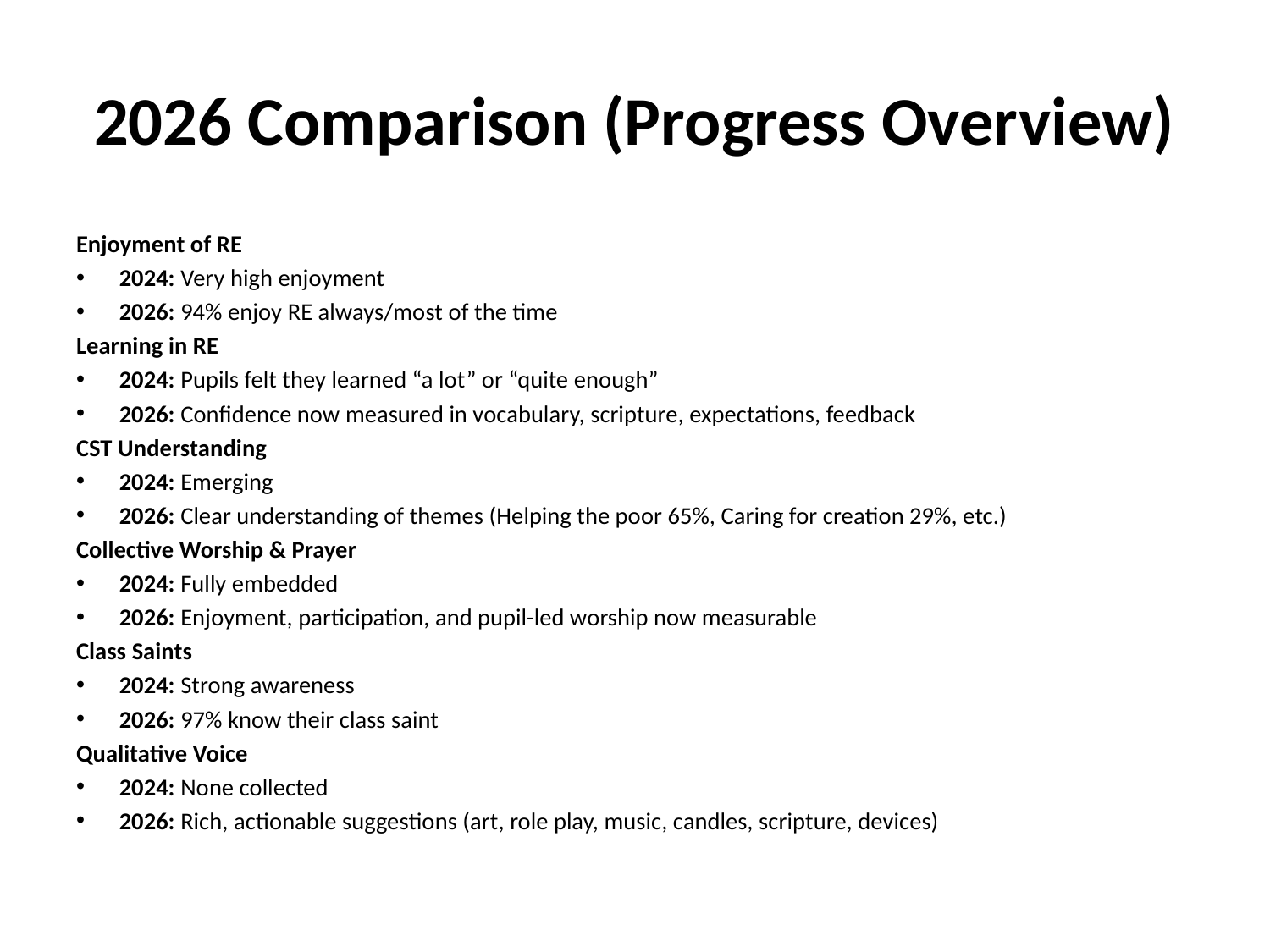

# 2026 Comparison (Progress Overview)
Enjoyment of RE
2024: Very high enjoyment
2026: 94% enjoy RE always/most of the time
Learning in RE
2024: Pupils felt they learned “a lot” or “quite enough”
2026: Confidence now measured in vocabulary, scripture, expectations, feedback
CST Understanding
2024: Emerging
2026: Clear understanding of themes (Helping the poor 65%, Caring for creation 29%, etc.)
Collective Worship & Prayer
2024: Fully embedded
2026: Enjoyment, participation, and pupil-led worship now measurable
Class Saints
2024: Strong awareness
2026: 97% know their class saint
Qualitative Voice
2024: None collected
2026: Rich, actionable suggestions (art, role play, music, candles, scripture, devices)